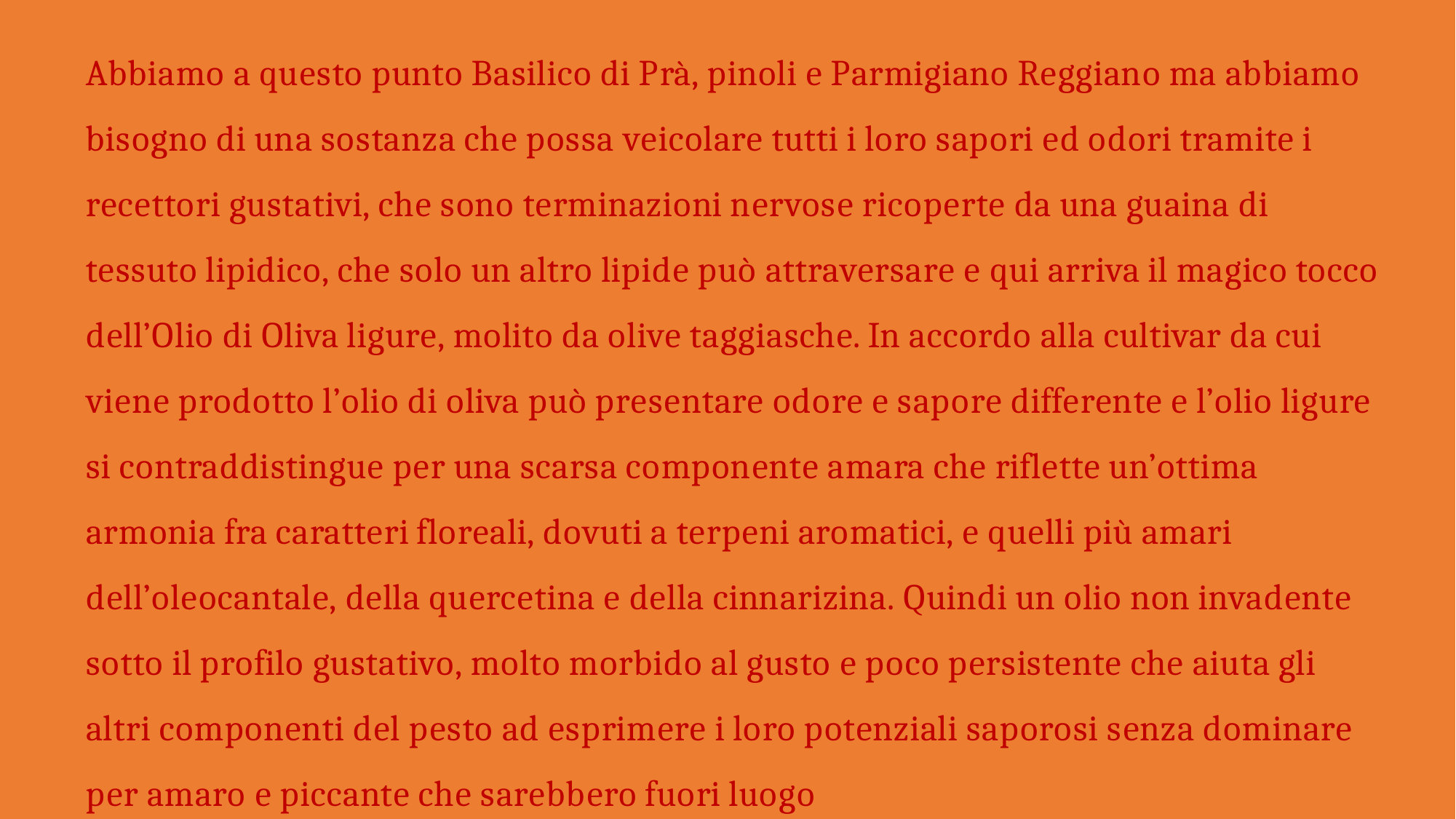

Abbiamo a questo punto Basilico di Prà, pinoli e Parmigiano Reggiano ma abbiamo bisogno di una sostanza che possa veicolare tutti i loro sapori ed odori tramite i recettori gustativi, che sono terminazioni nervose ricoperte da una guaina di tessuto lipidico, che solo un altro lipide può attraversare e qui arriva il magico tocco dell’Olio di Oliva ligure, molito da olive taggiasche. In accordo alla cultivar da cui viene prodotto l’olio di oliva può presentare odore e sapore differente e l’olio ligure si contraddistingue per una scarsa componente amara che riflette un’ottima armonia fra caratteri floreali, dovuti a terpeni aromatici, e quelli più amari dell’oleocantale, della quercetina e della cinnarizina. Quindi un olio non invadente sotto il profilo gustativo, molto morbido al gusto e poco persistente che aiuta gli altri componenti del pesto ad esprimere i loro potenziali saporosi senza dominare per amaro e piccante che sarebbero fuori luogo